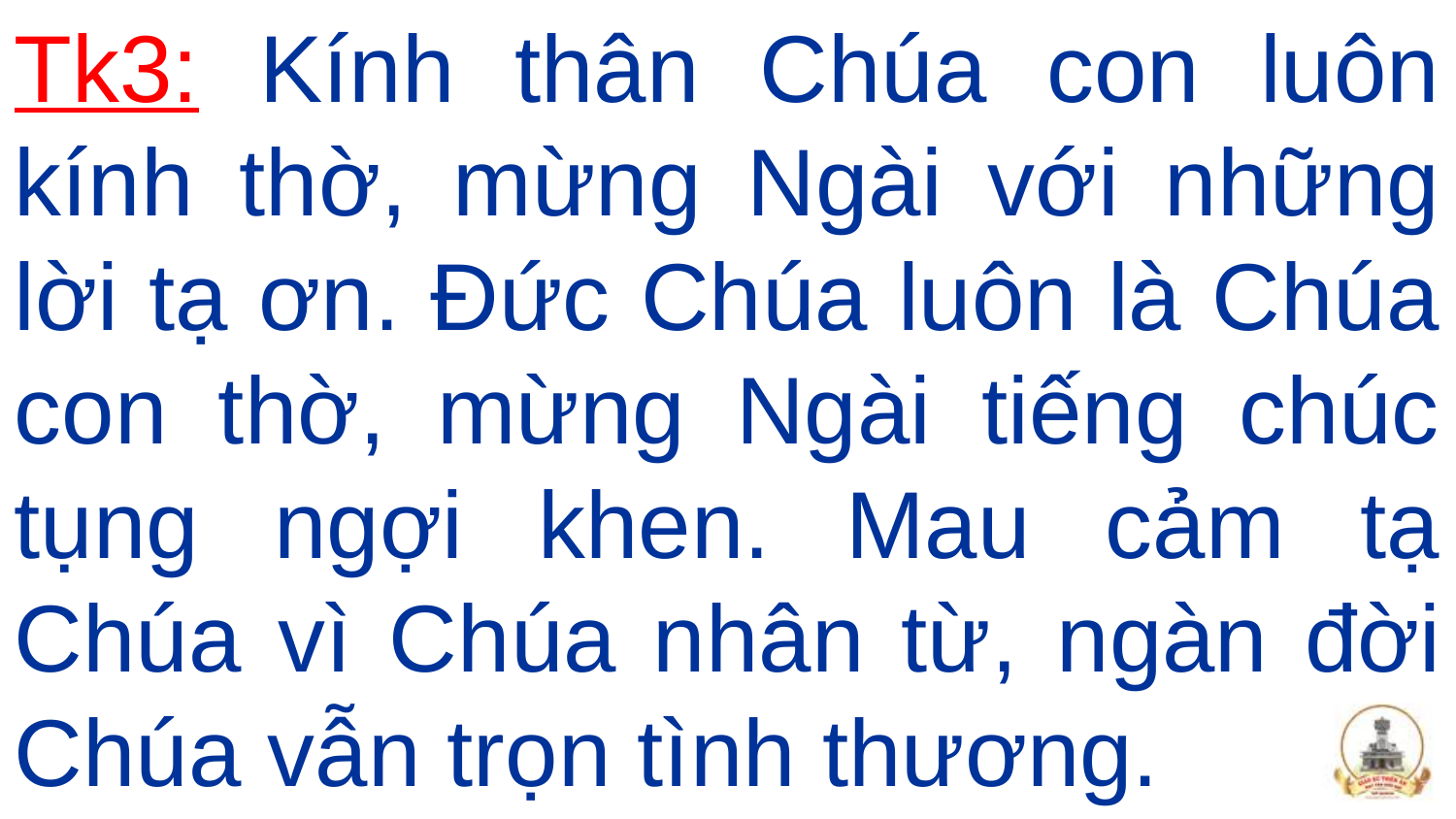

Tk3: Kính thân Chúa con luôn kính thờ, mừng Ngài với những lời tạ ơn. Đức Chúa luôn là Chúa con thờ, mừng Ngài tiếng chúc tụng ngợi khen. Mau cảm tạ Chúa vì Chúa nhân từ, ngàn đời Chúa vẫn trọn tình thương.